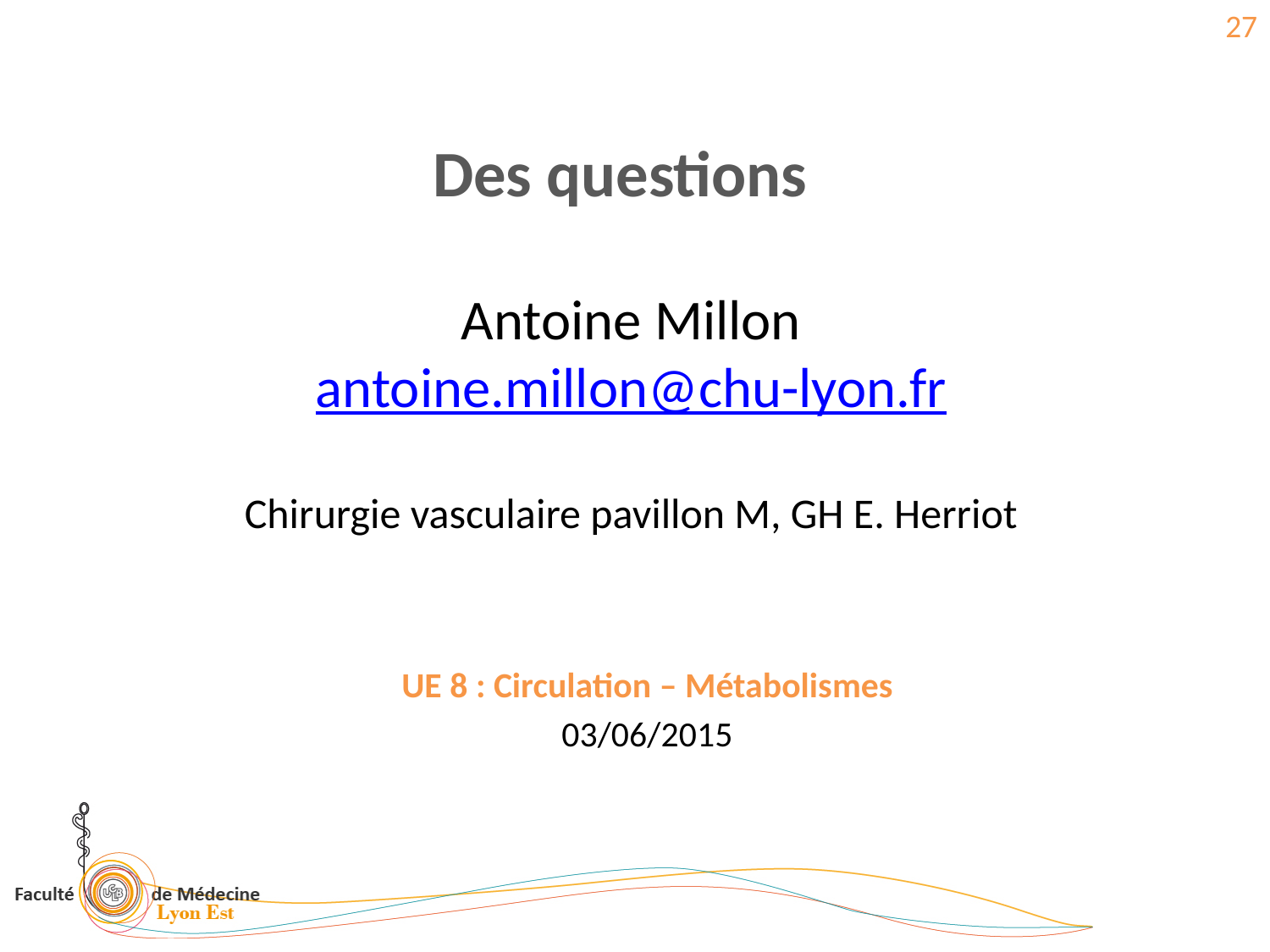

27

Des questions
Antoine Millon
antoine.millon@chu-lyon.fr

Chirurgie vasculaire pavillon M, GH E. Herriot

UE 8 : Circulation – Métabolismes
03/06/2015